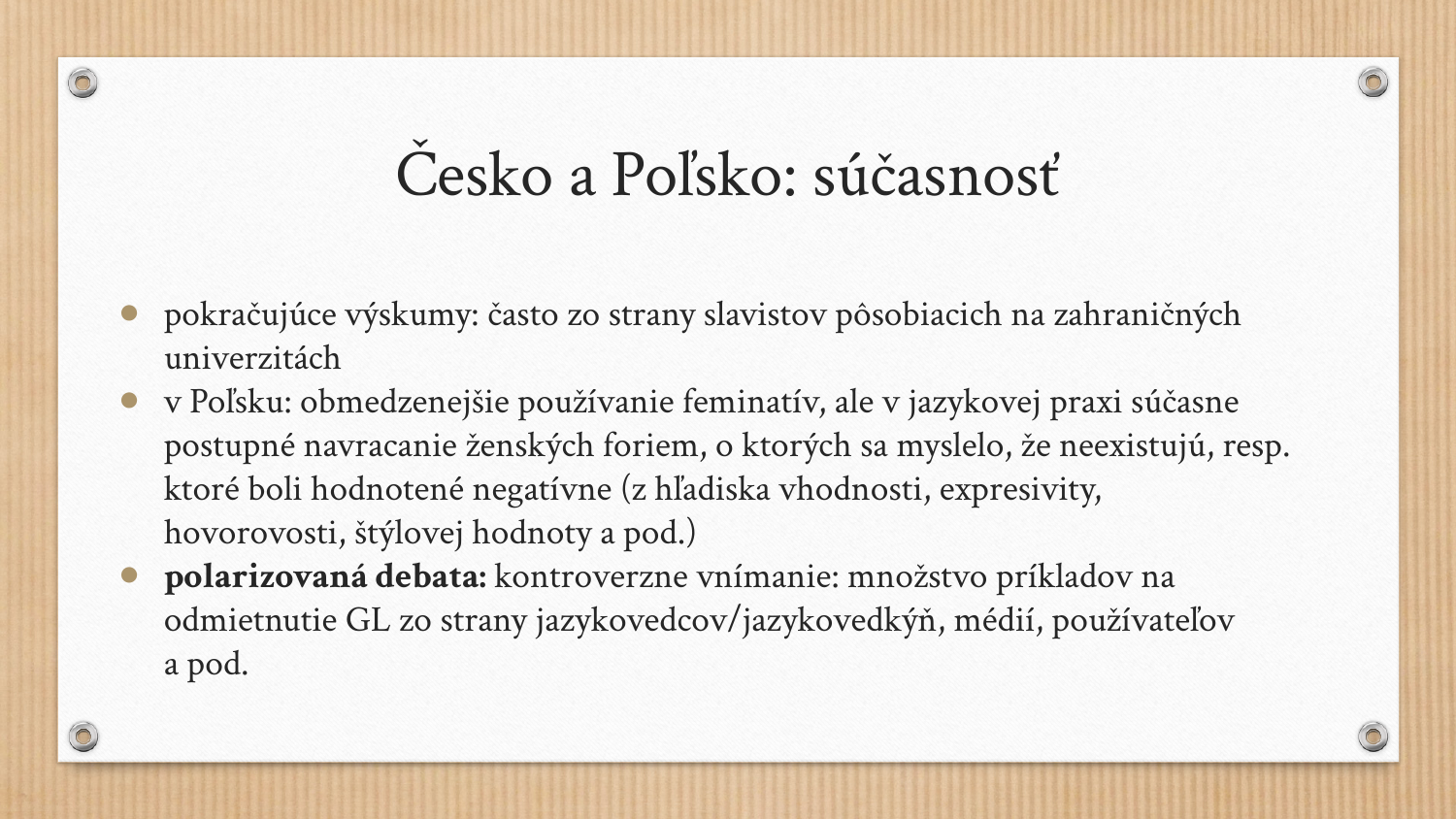

# Česko a Poľsko: súčasnosť
pokračujúce výskumy: často zo strany slavistov pôsobiacich na zahraničných univerzitách
v Poľsku: obmedzenejšie používanie feminatív, ale v jazykovej praxi súčasne postupné navracanie ženských foriem, o ktorých sa myslelo, že neexistujú, resp. ktoré boli hodnotené negatívne (z hľadiska vhodnosti, expresivity, hovorovosti, štýlovej hodnoty a pod.)
polarizovaná debata: kontroverzne vnímanie: množstvo príkladov na odmietnutie GL zo strany jazykovedcov/jazykovedkýň, médií, používateľov      a pod.